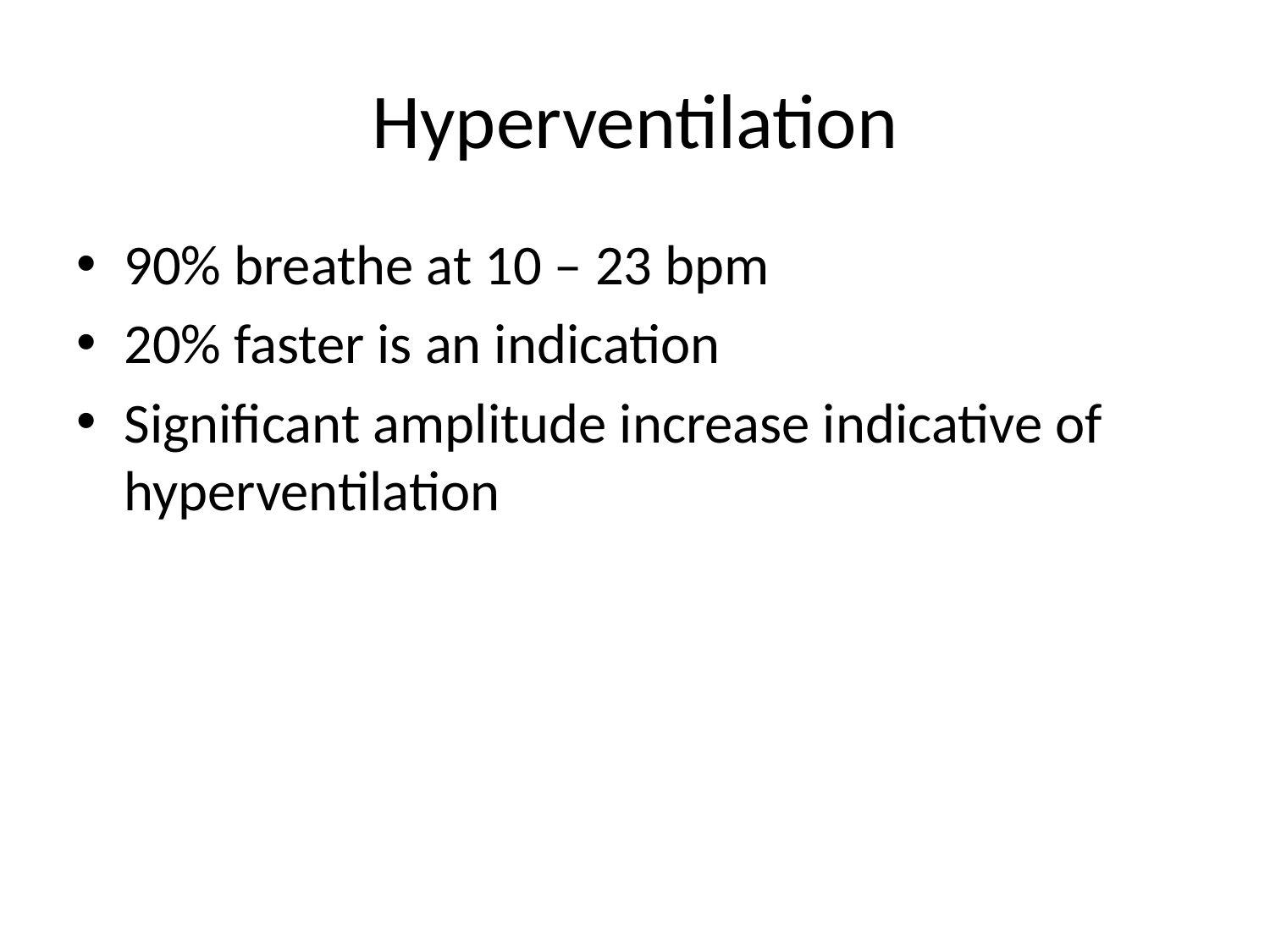

# Hyperventilation
90% breathe at 10 – 23 bpm
20% faster is an indication
Significant amplitude increase indicative of hyperventilation